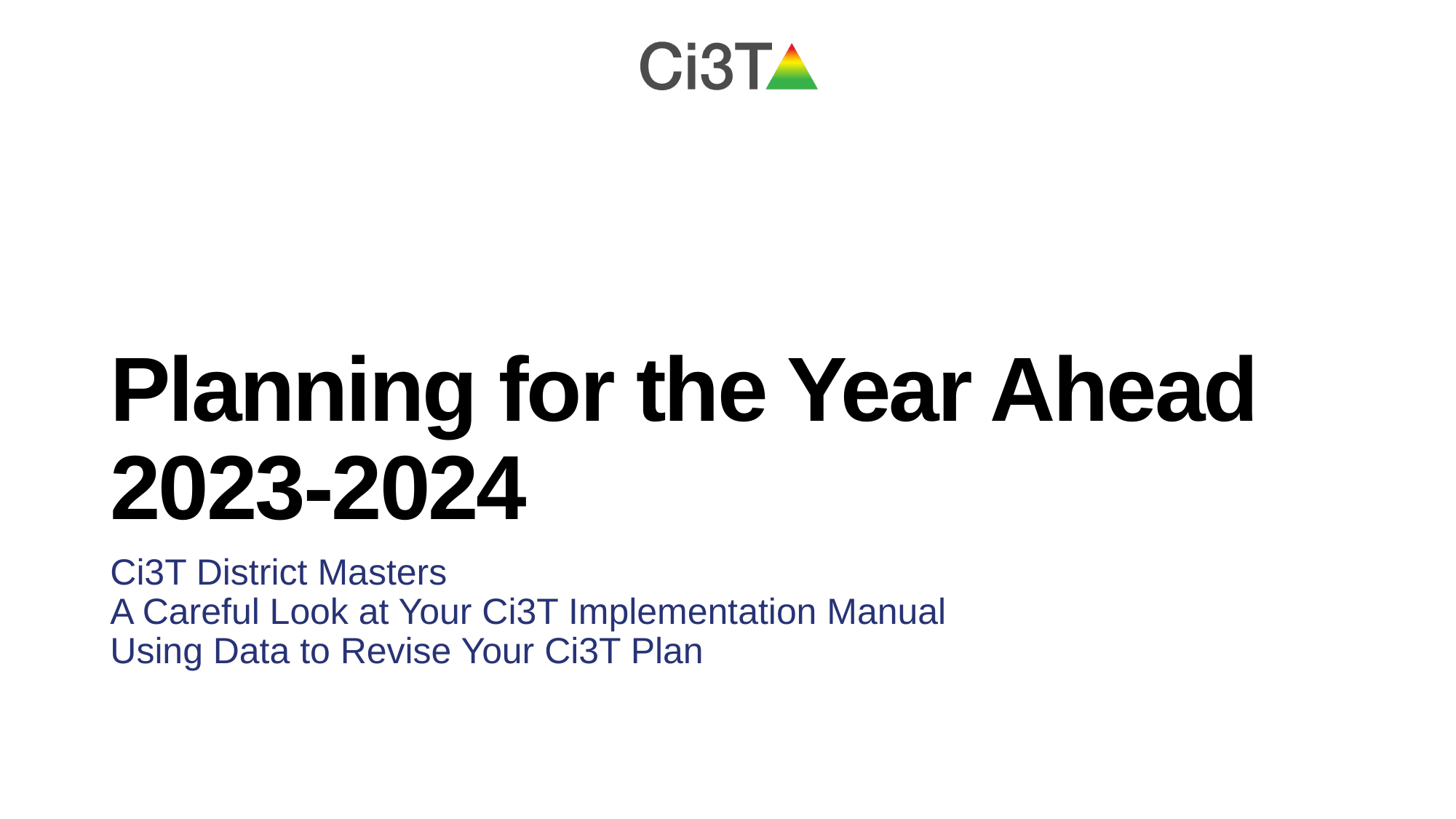

# Planning for the Year Ahead 2023-2024
Ci3T District Masters
A Careful Look at Your Ci3T Implementation Manual
Using Data to Revise Your Ci3T Plan